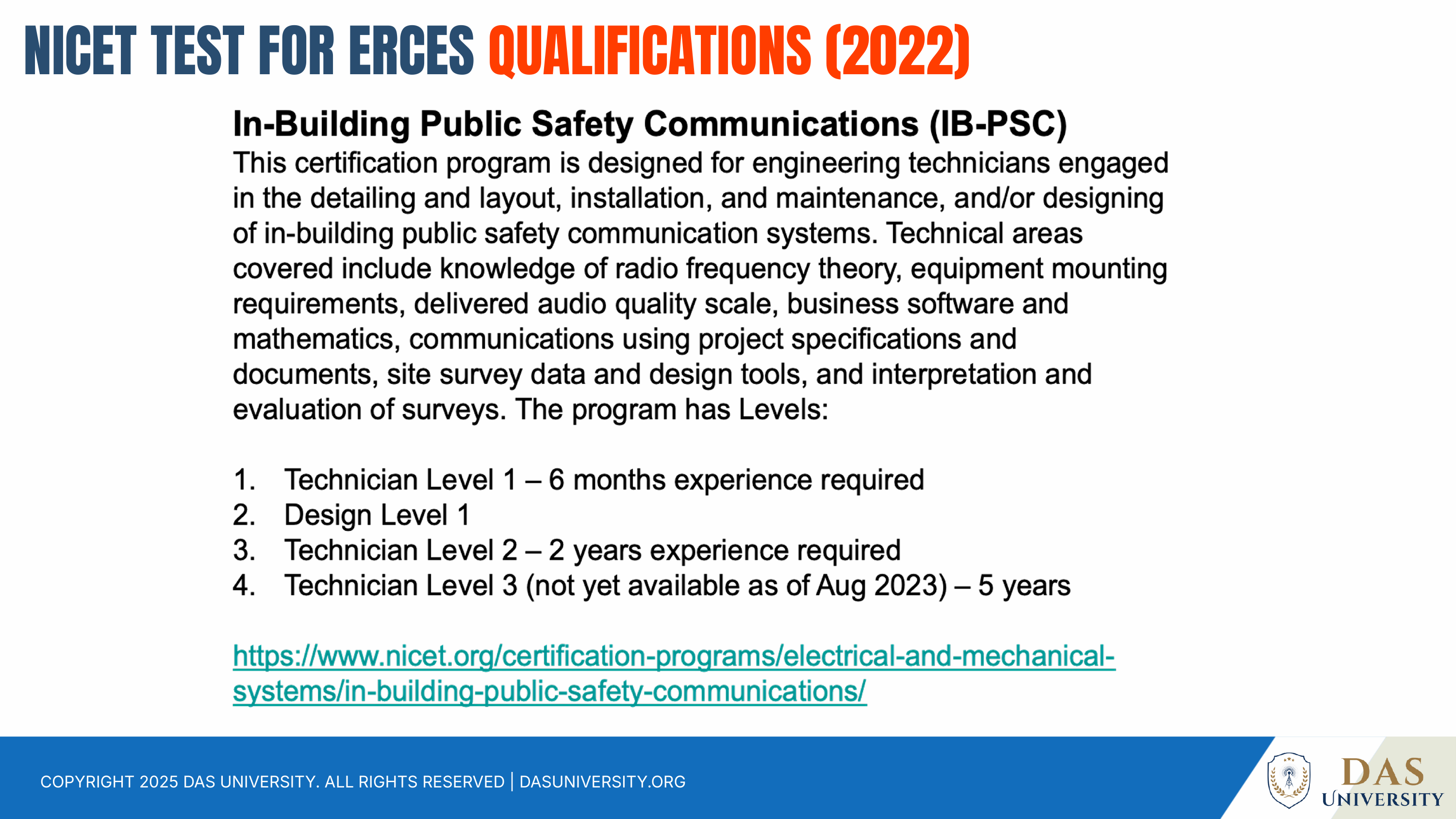

NICET TEST FOR ERCES QUALIFICATIONS (2022)

COPYRIGHT 2025 DAS UNIVERSITY. ALL RIGHTS RESERVED | DASUNIVERSITY.ORG